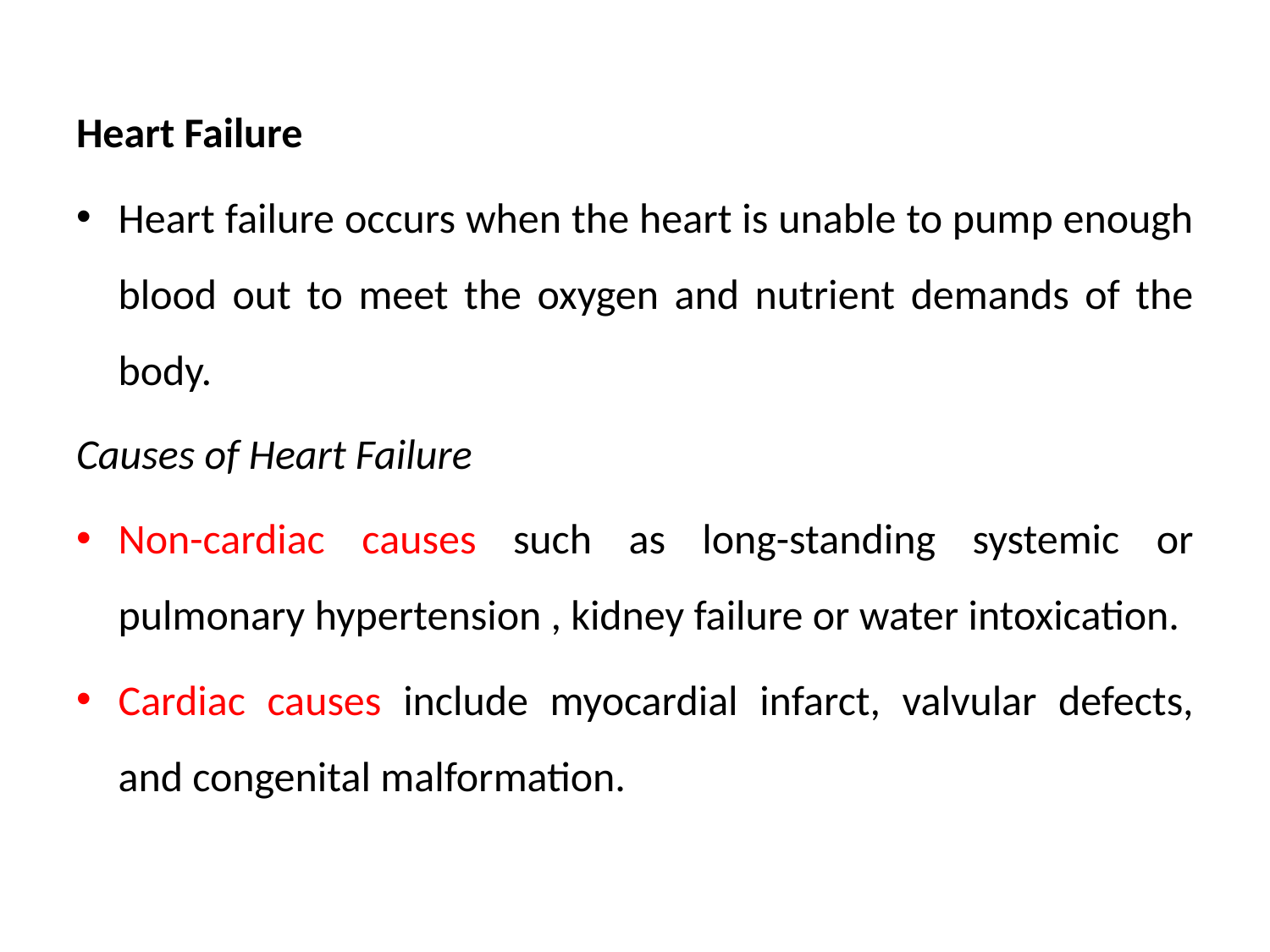

Heart Failure
Heart failure occurs when the heart is unable to pump enough blood out to meet the oxygen and nutrient demands of the body.
Causes of Heart Failure
Non-cardiac causes such as long-standing systemic or pulmonary hypertension , kidney failure or water intoxication.
Cardiac causes include myocardial infarct, valvular defects, and congenital malformation.